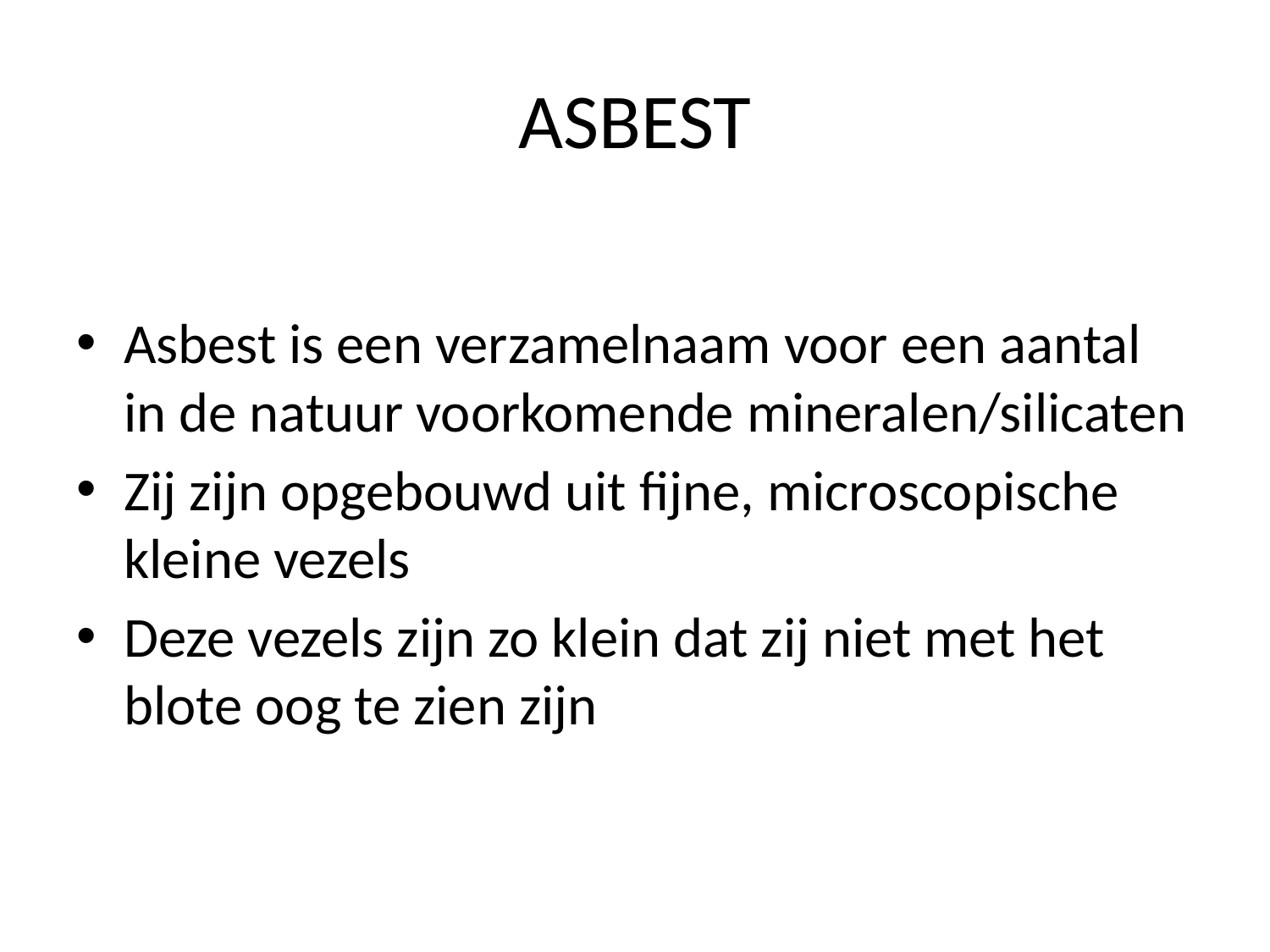

# ASBEST

Asbest is een verzamelnaam voor een aantal in de natuur voorkomende mineralen/silicaten
Zij zijn opgebouwd uit fijne, microscopische kleine vezels
Deze vezels zijn zo klein dat zij niet met het blote oog te zien zijn